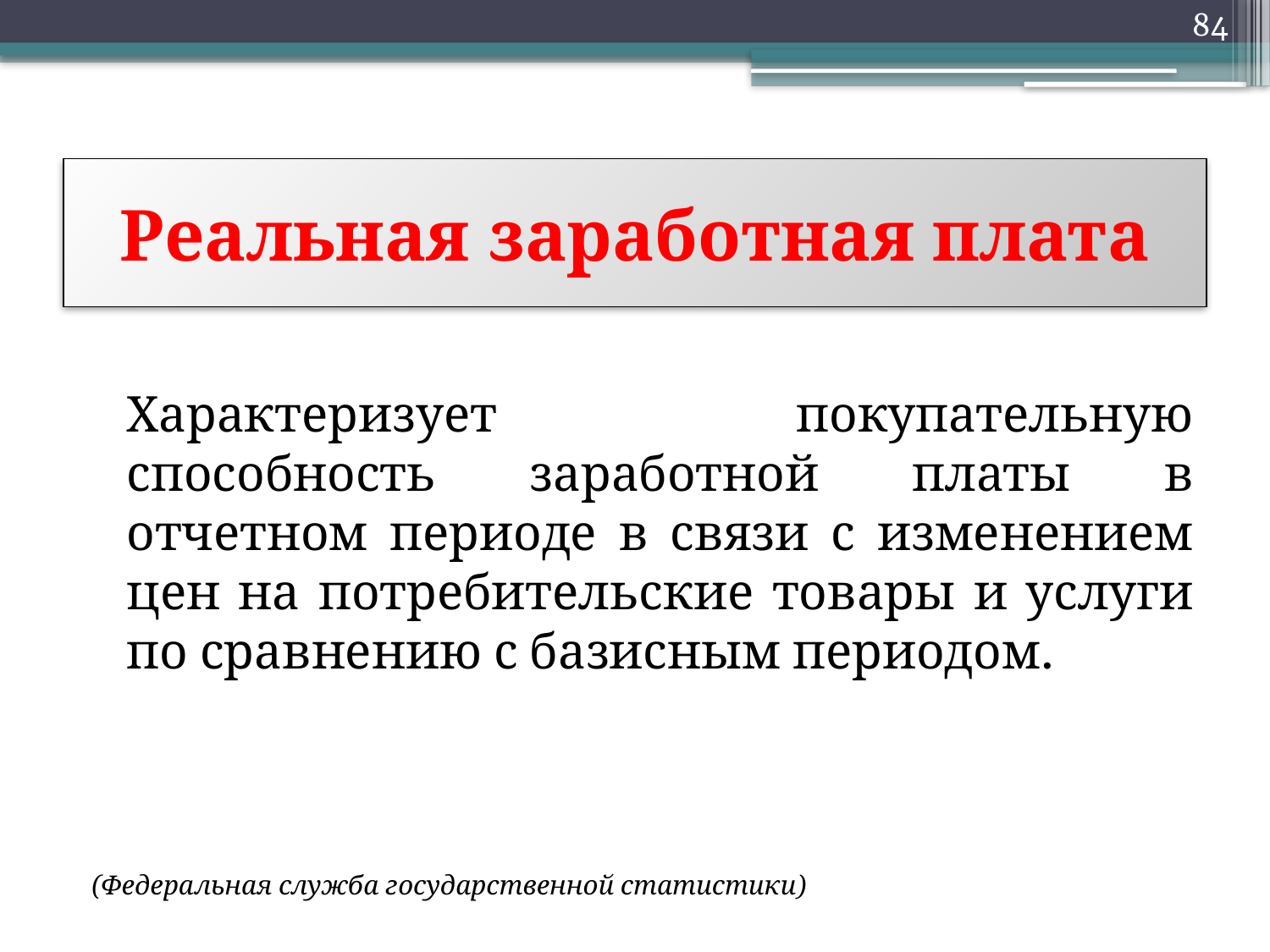

84
# Реальная заработная плата

Характеризует покупательную способность заработной платы в отчетном периоде в связи с изменением цен на потребительские товары и услуги по сравнению с базисным периодом.

(Федеральная служба государственной статистики)